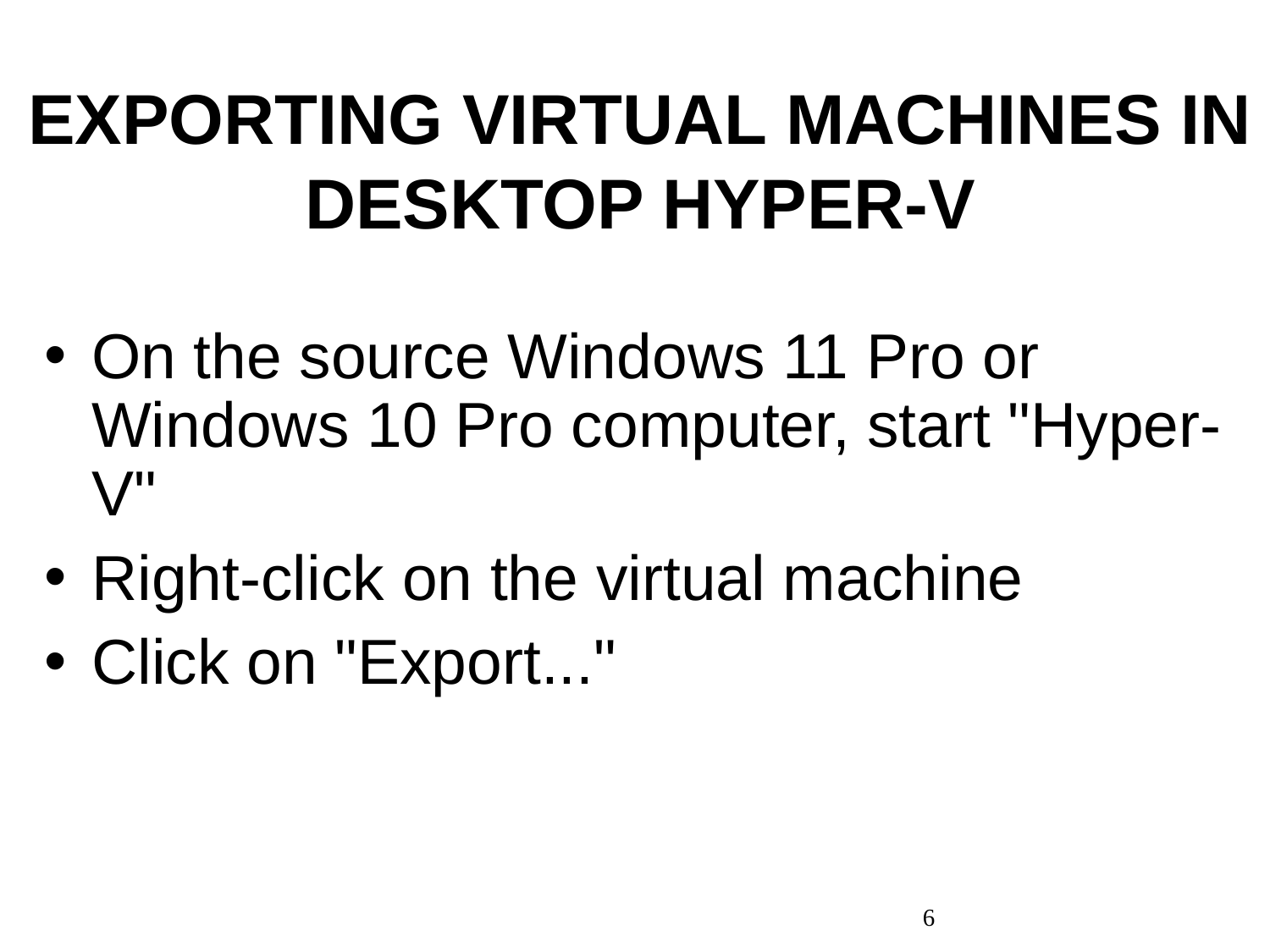

# EXPORTING VIRTUAL MACHINES IN DESKTOP HYPER-V
On the source Windows 11 Pro or Windows 10 Pro computer, start "Hyper-V"
Right-click on the virtual machine
Click on "Export..."
6